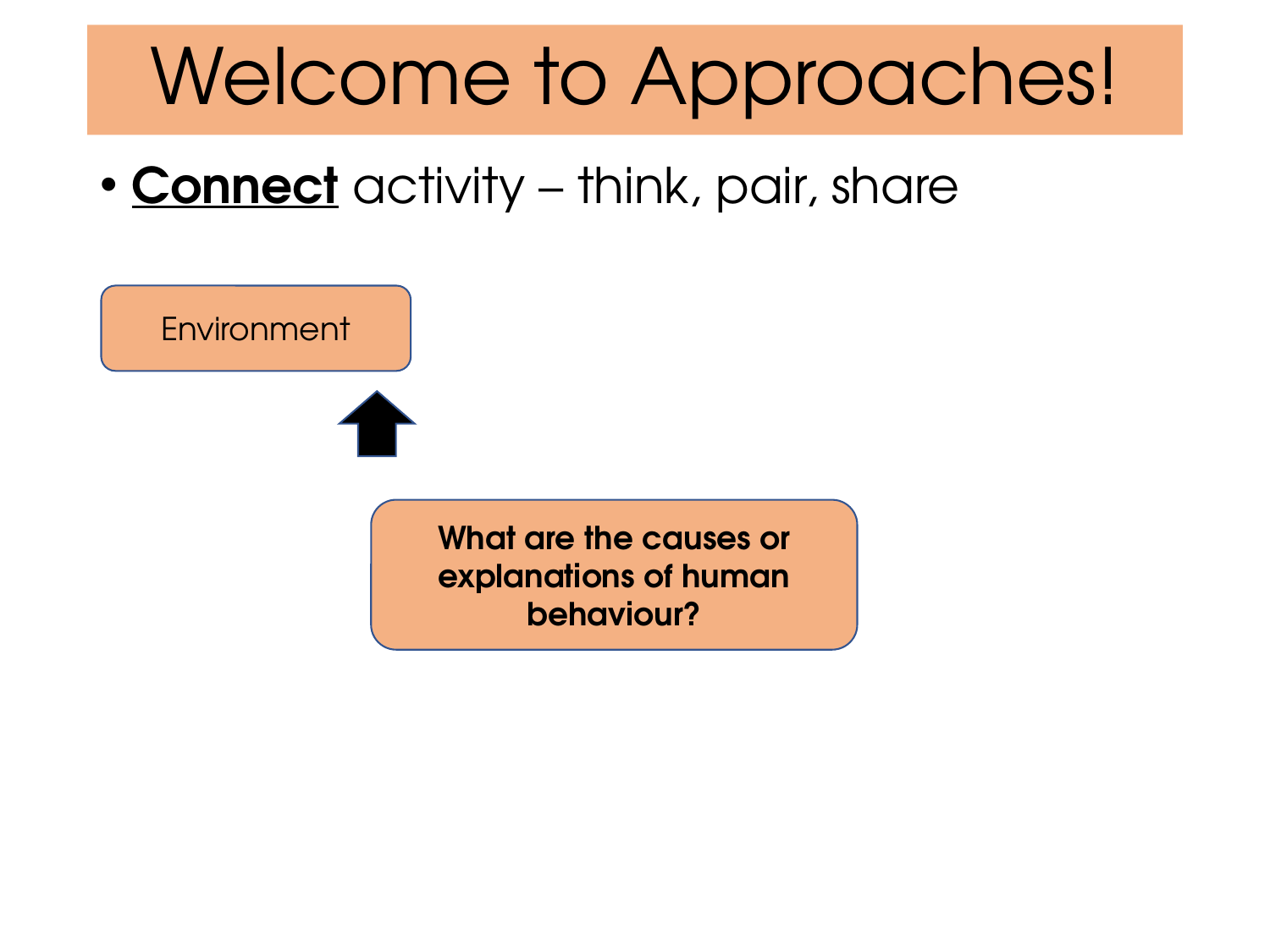

# Welcome to Approaches!
Connect activity – think, pair, share

Environment

What are the causes or explanations of human behaviour?